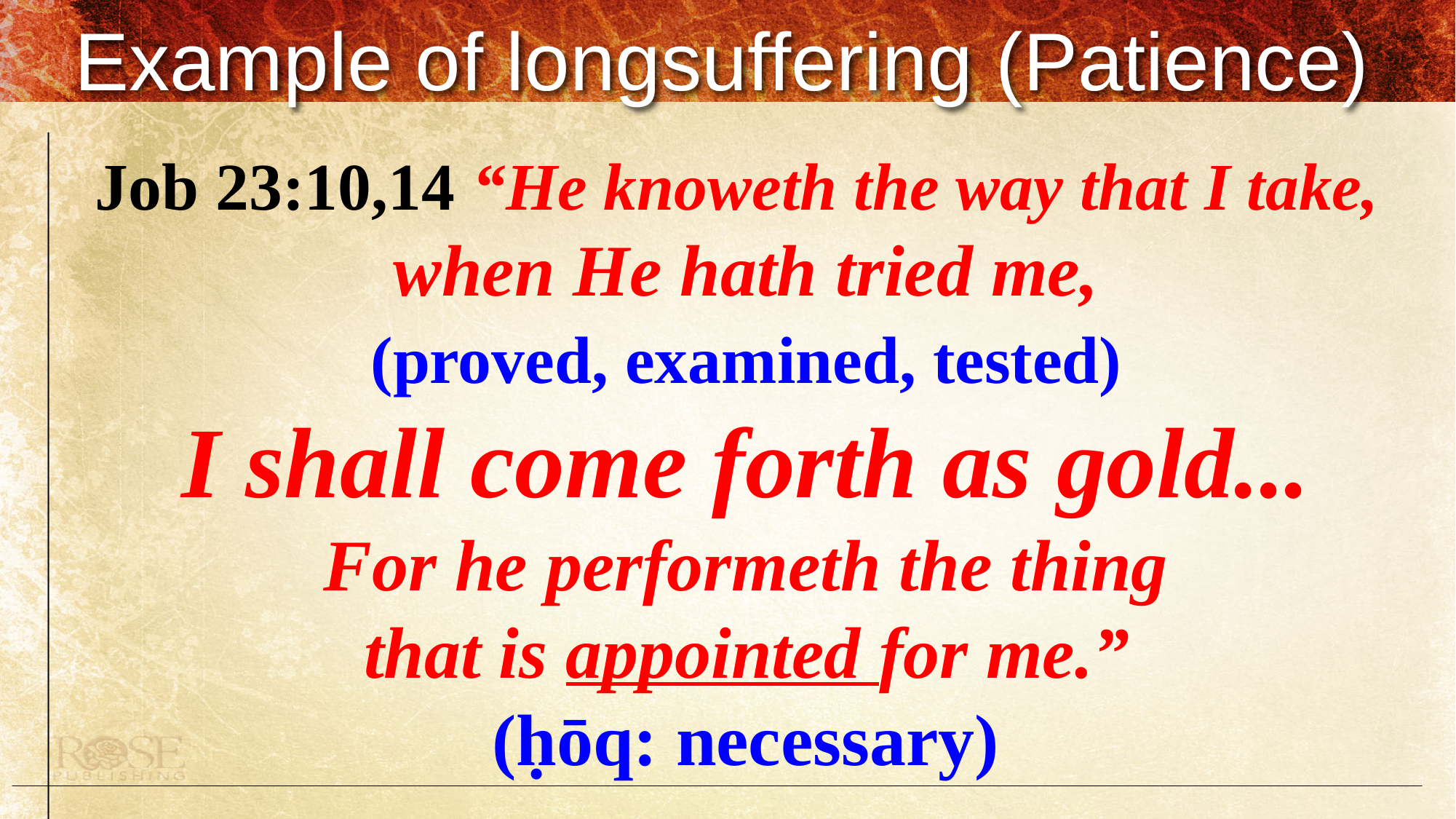

# Example of longsuffering (Patience)
Job 23:10,14 “He knoweth the way that I take,
when He hath tried me,
 (proved, examined, tested)
I shall come forth as gold...
For he performeth the thing
 that is appointed for me.”
(ḥōq: necessary)